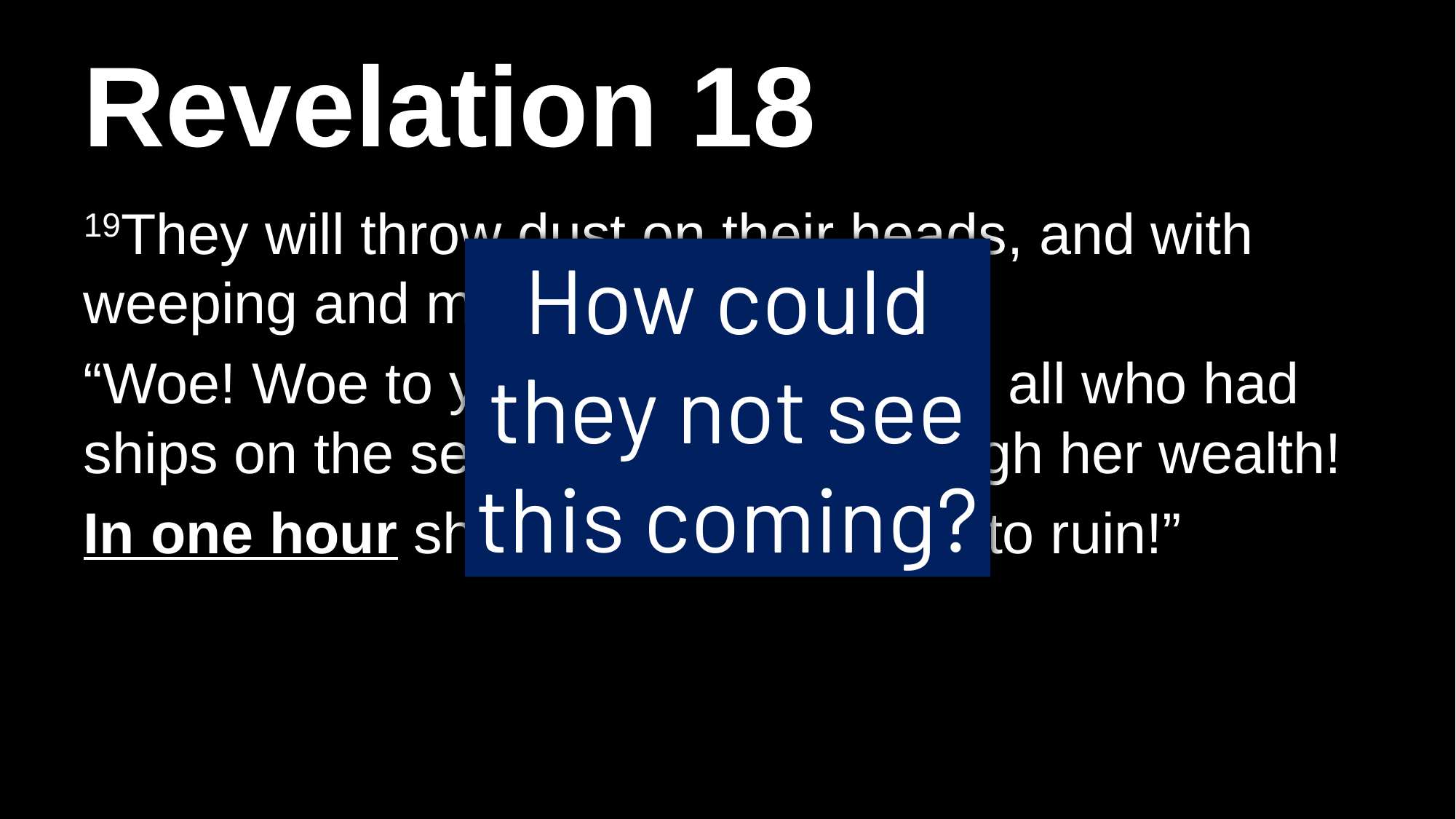

# Revelation 18
19They will throw dust on their heads, and with weeping and mourning cry out:
“Woe! Woe to you, great city, where all who had ships on the sea became rich through her wealth!
In one hour she has been brought to ruin!”
How could they not see this coming?